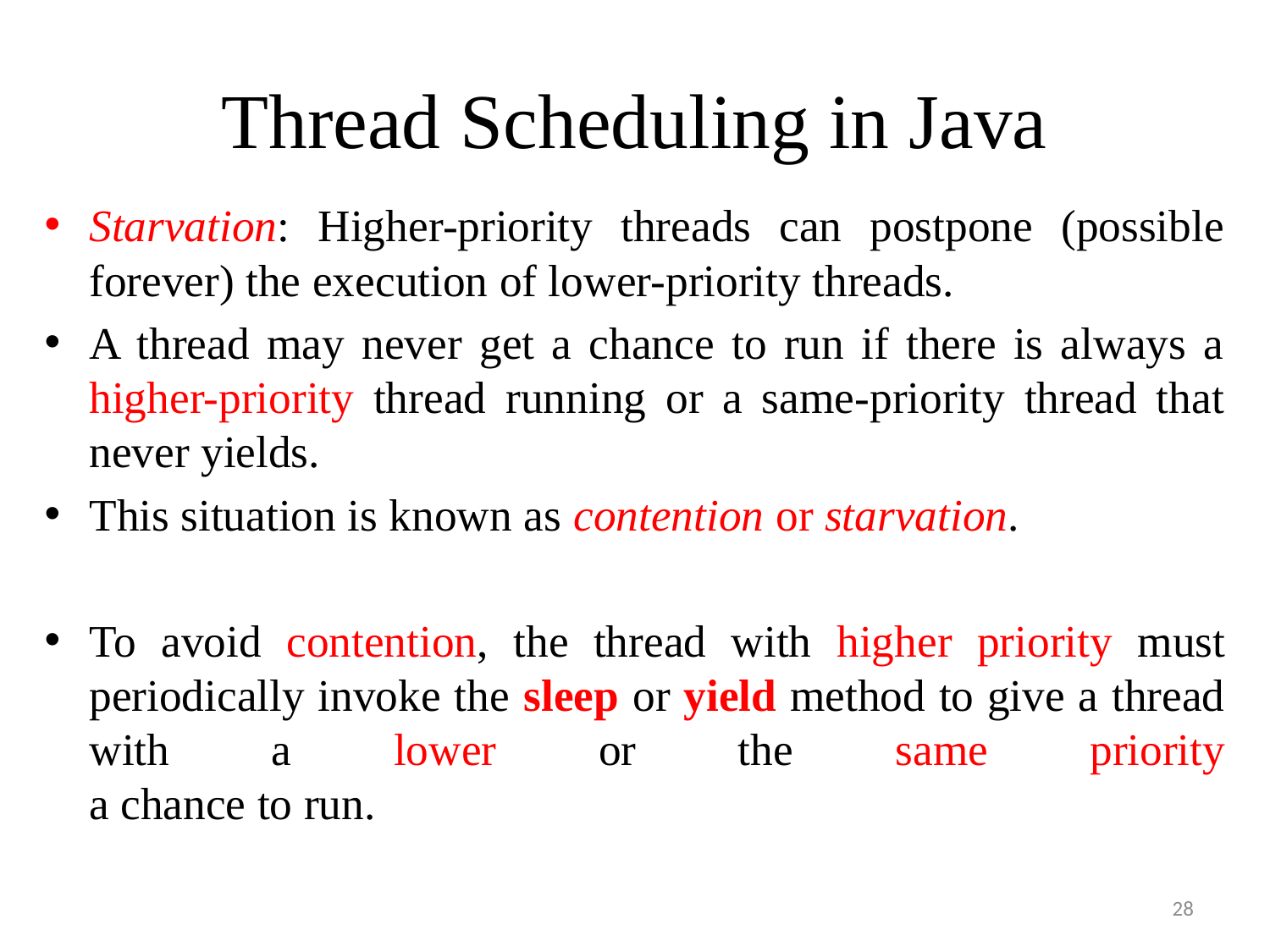

# Thread Scheduling in Java
Starvation: Higher-priority threads can postpone (possible forever) the execution of lower-priority threads.
A thread may never get a chance to run if there is always a higher-priority thread running or a same-priority thread that never yields.
This situation is known as contention or starvation.

To avoid contention, the thread with higher priority must periodically invoke the sleep or yield method to give a thread with a lower or the same priority
a chance to run.
28